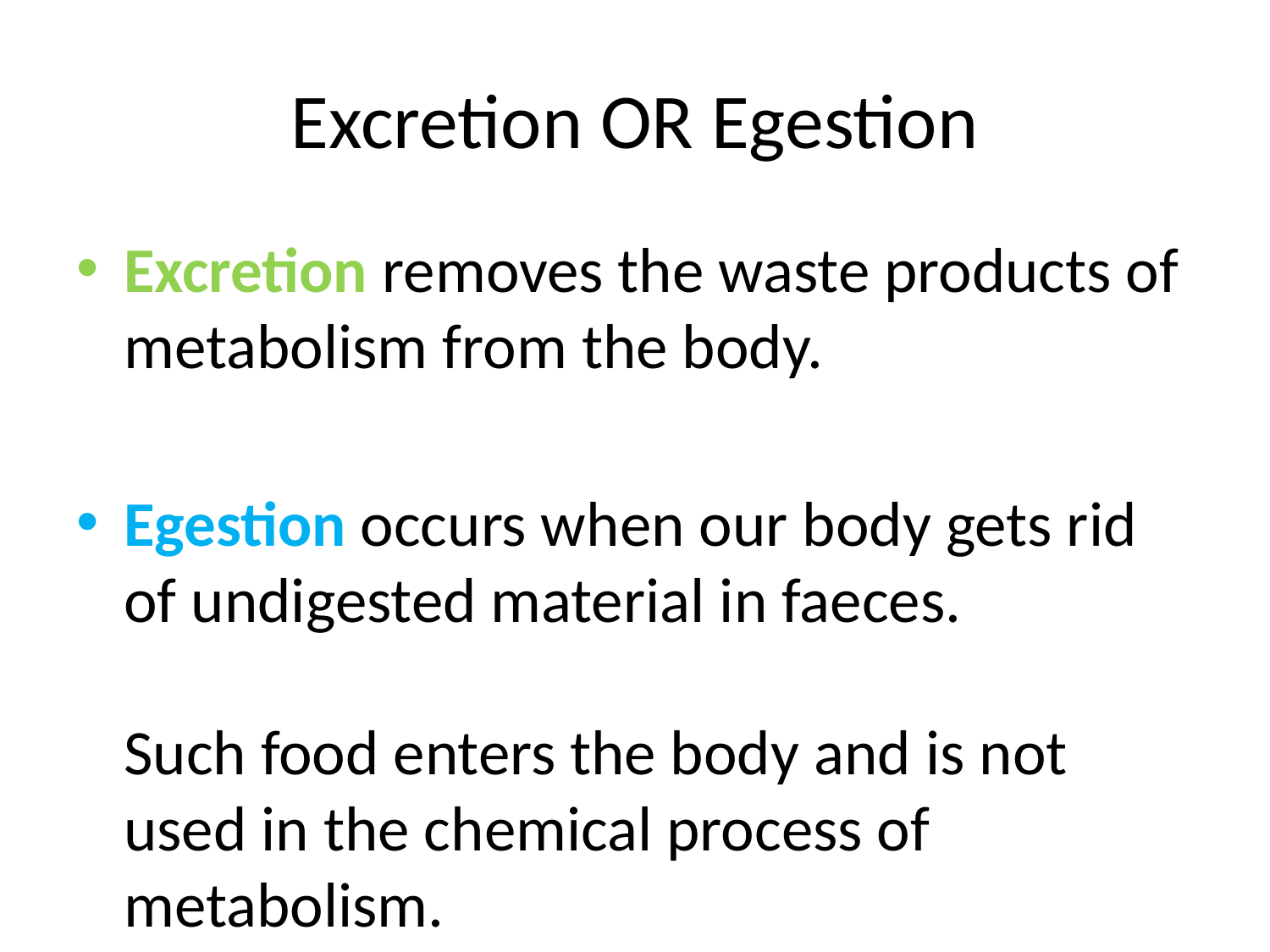

# Excretion OR Egestion
Excretion removes the waste products of metabolism from the body.

Egestion occurs when our body gets rid of undigested material in faeces.
Such food enters the body and is not used in the chemical process of metabolism.